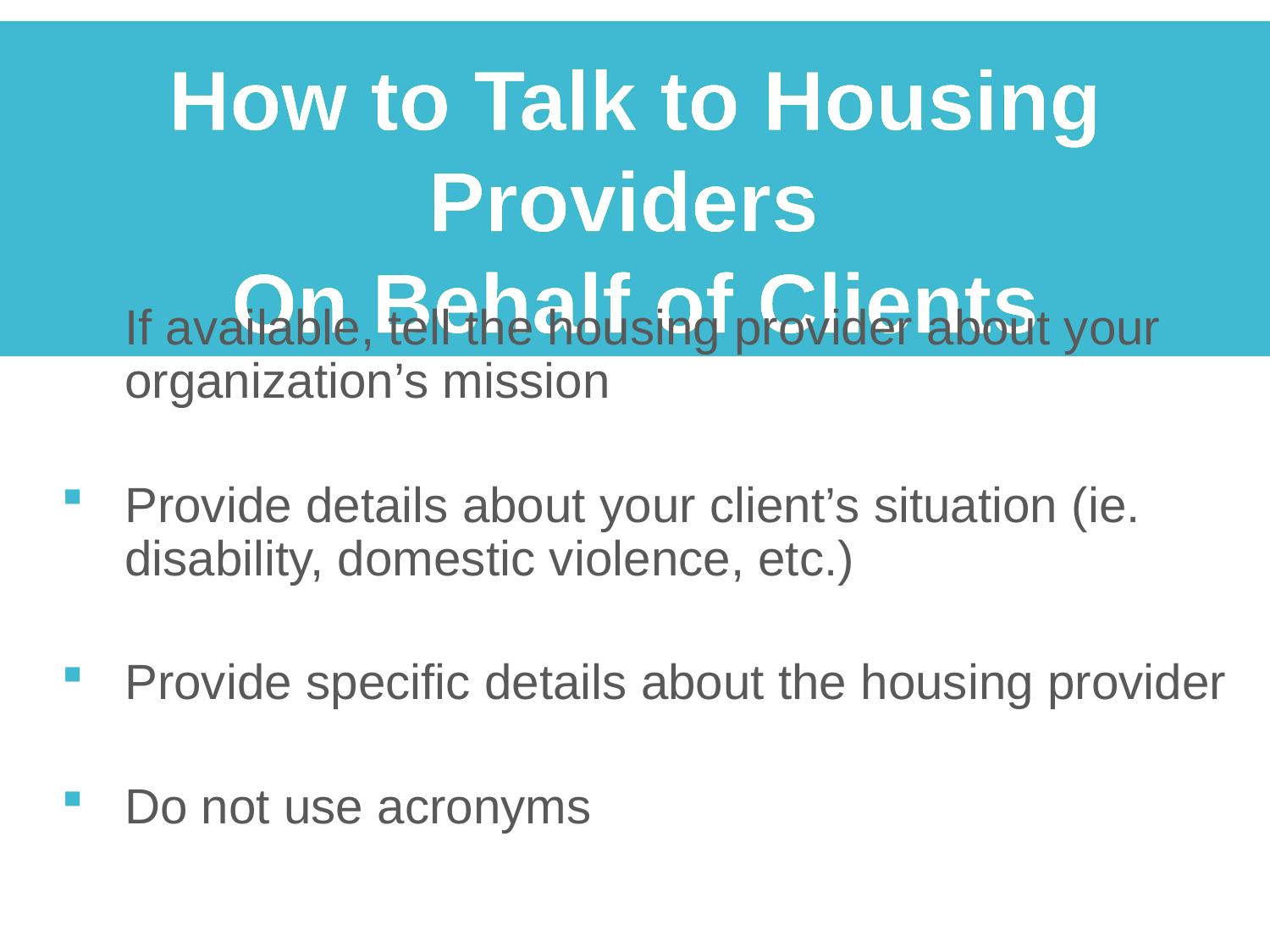

How to Talk to Housing Providers
On Behalf of Clients
If available, tell the housing provider about your organization’s mission

Provide details about your client’s situation (ie. disability, domestic violence, etc.)

Provide specific details about the housing provider

Do not use acronyms

.